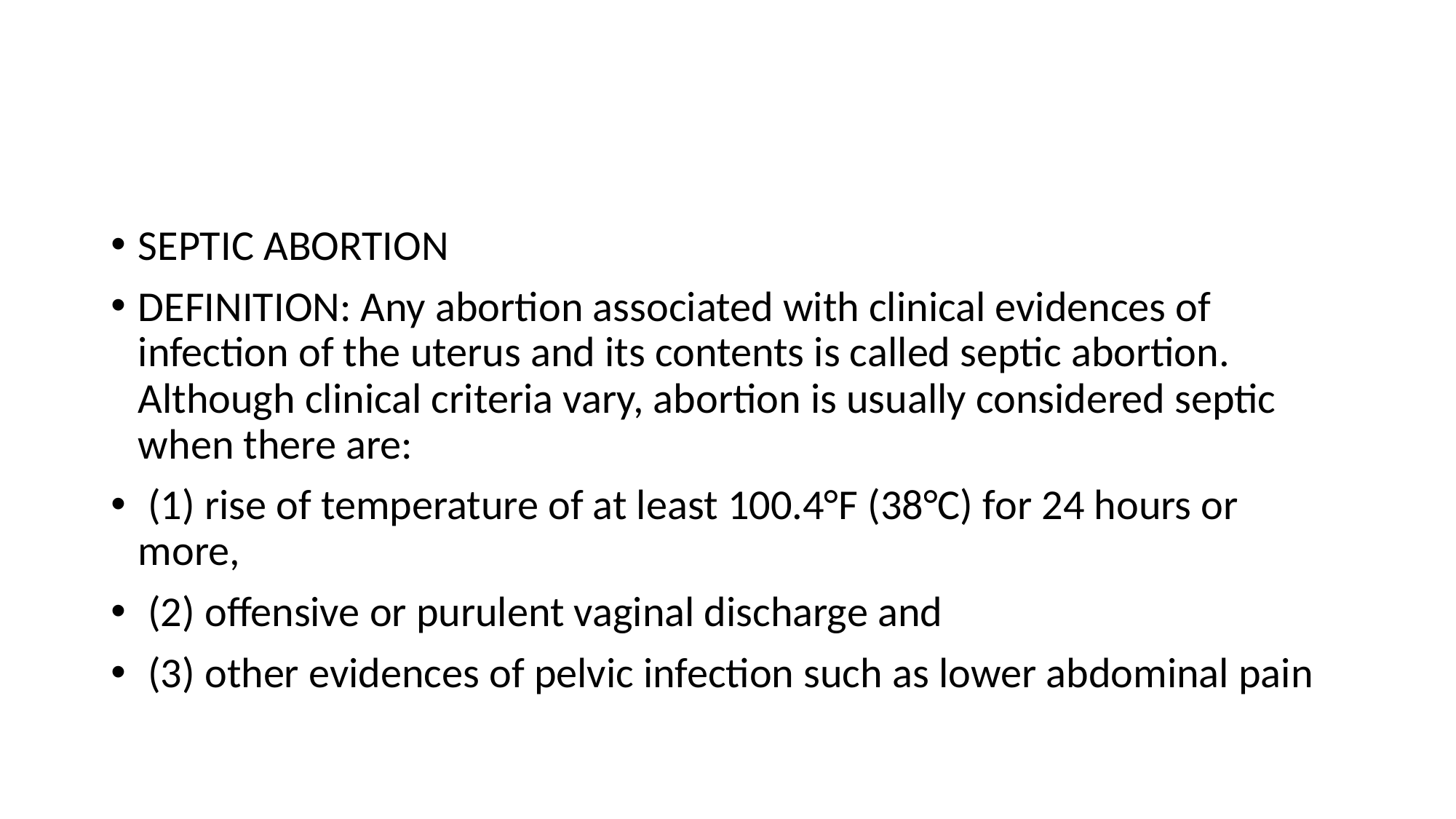

#
SEPTIC ABORTION
DEFINITION: Any abortion associated with clinical evidences of infection of the uterus and its contents is called septic abortion. Although clinical criteria vary, abortion is usually considered septic when there are:
 (1) rise of temperature of at least 100.4°F (38°C) for 24 hours or more,
 (2) offensive or purulent vaginal discharge and
 (3) other evidences of pelvic infection such as lower abdominal pain